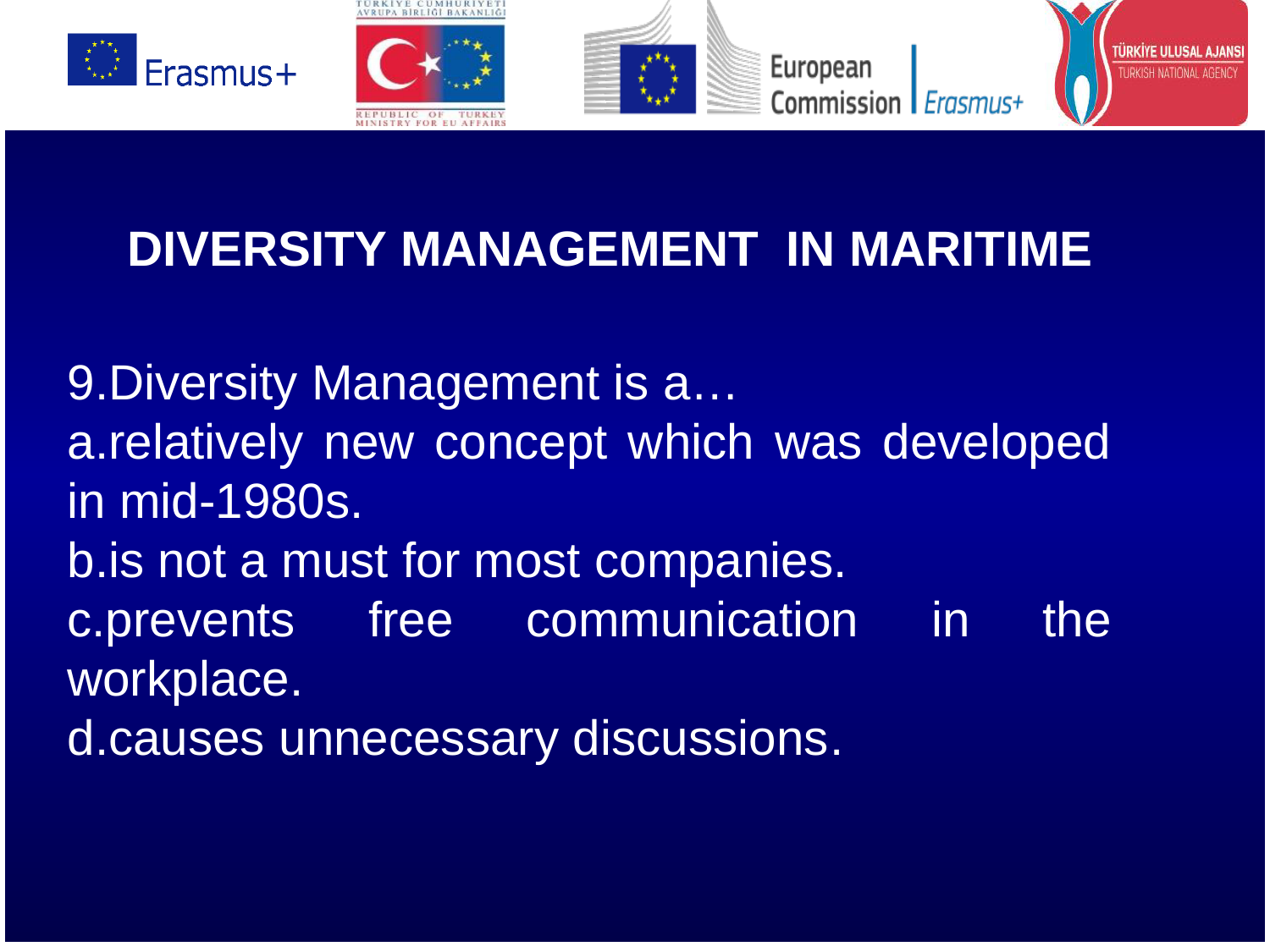

# DIVERSITY MANAGEMENT  IN MARITIME

9.Diversity Management is a…
a.relatively new concept which was developed in mid-1980s.
b.is not a must for most companies.
c.prevents free communication in the workplace.
d.causes unnecessary discussions.